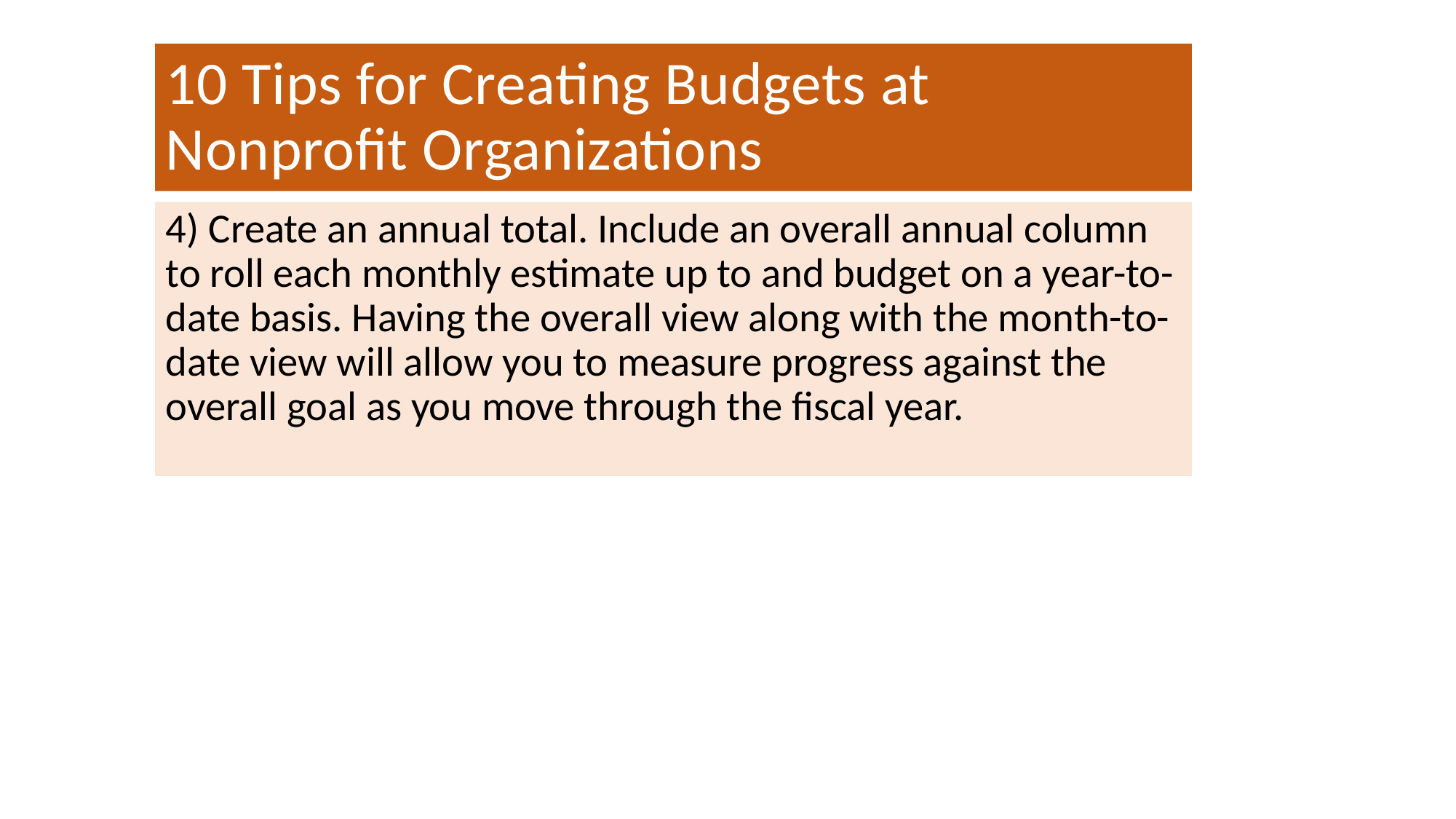

# 10 Tips for Creating Budgets at Nonprofit Organizations
4) Create an annual total. Include an overall annual column to roll each monthly estimate up to and budget on a year-to-date basis. Having the overall view along with the month-to-date view will allow you to measure progress against the overall goal as you move through the fiscal year.